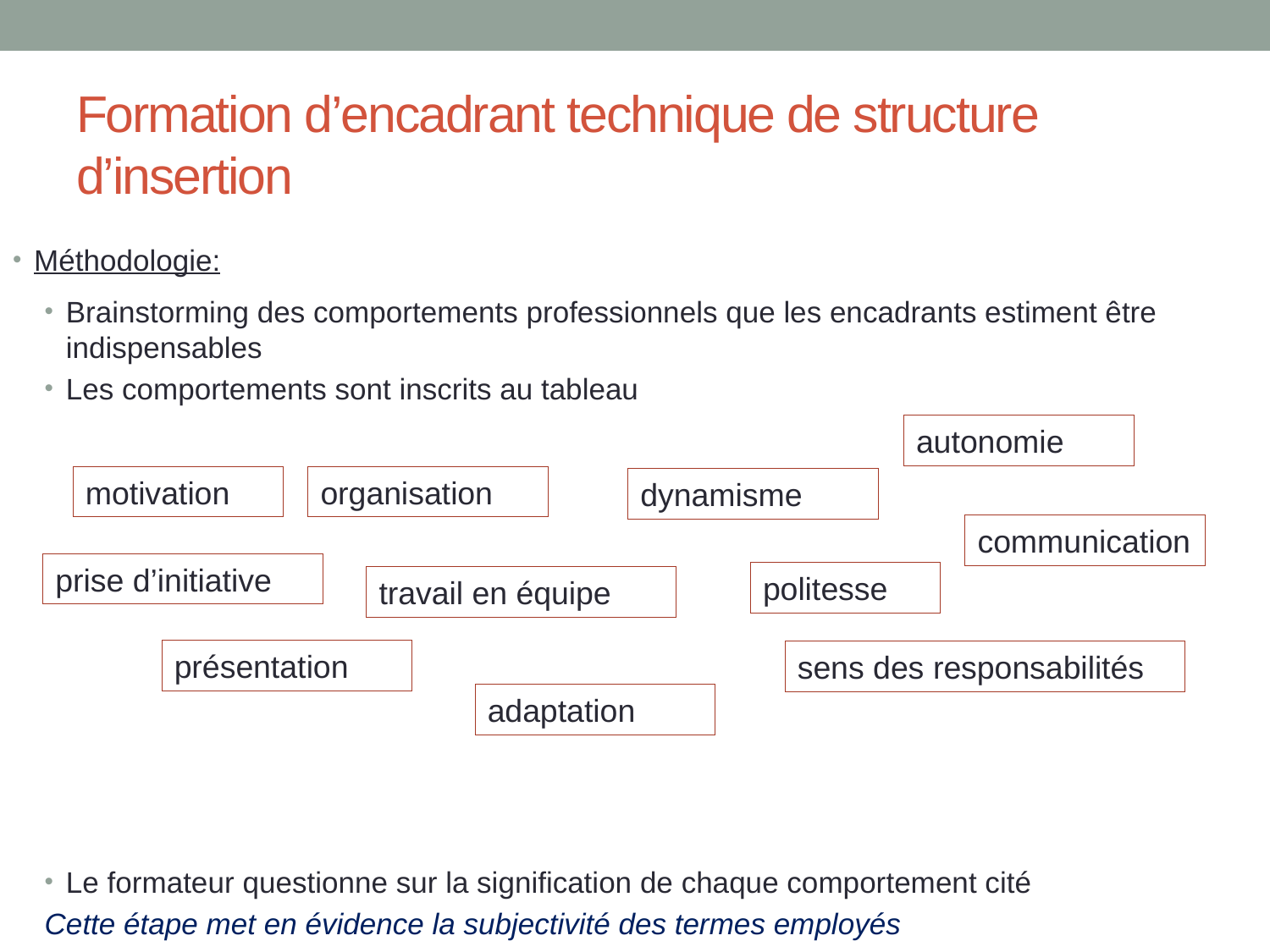

# Formation d’encadrant technique de structure d’insertion
Méthodologie:

Brainstorming des comportements professionnels que les encadrants estiment être indispensables
Les comportements sont inscrits au tableau

Le formateur questionne sur la signification de chaque comportement cité
Cette étape met en évidence la subjectivité des termes employés

autonomie
motivation
organisation
dynamisme
communication
prise d’initiative
politesse
travail en équipe
présentation
sens des responsabilités
adaptation